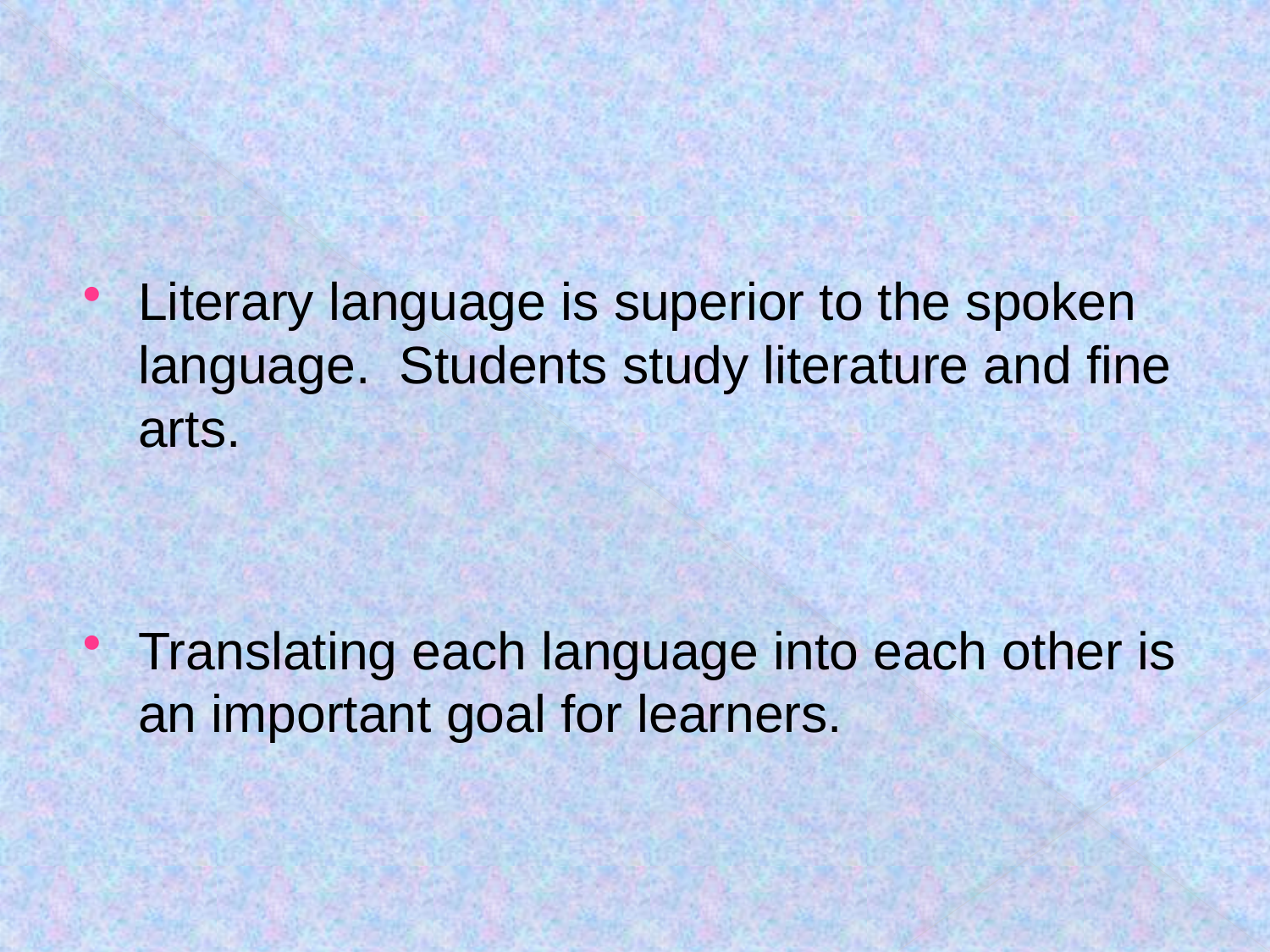

#
Literary language is superior to the spoken language.  Students study literature and fine arts.

Translating each language into each other is an important goal for learners.